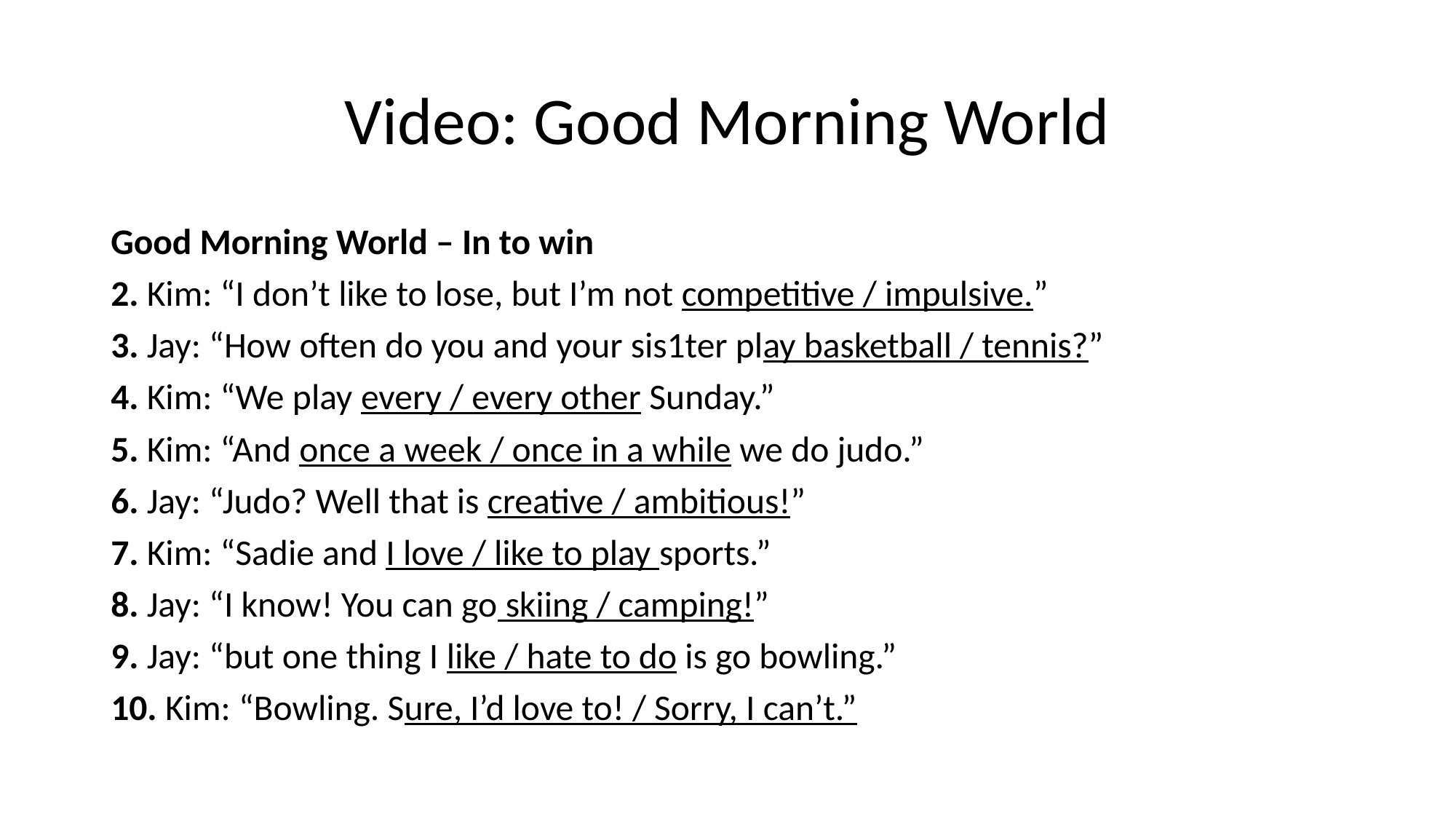

# Video: Good Morning World
Good Morning World – In to win
2. Kim: “I don’t like to lose, but I’m not competitive / impulsive.”
3. Jay: “How often do you and your sis1ter play basketball / tennis?”
4. Kim: “We play every / every other Sunday.”
5. Kim: “And once a week / once in a while we do judo.”
6. Jay: “Judo? Well that is creative / ambitious!”
7. Kim: “Sadie and I love / like to play sports.”
8. Jay: “I know! You can go skiing / camping!”
9. Jay: “but one thing I like / hate to do is go bowling.”
10. Kim: “Bowling. Sure, I’d love to! / Sorry, I can’t.”